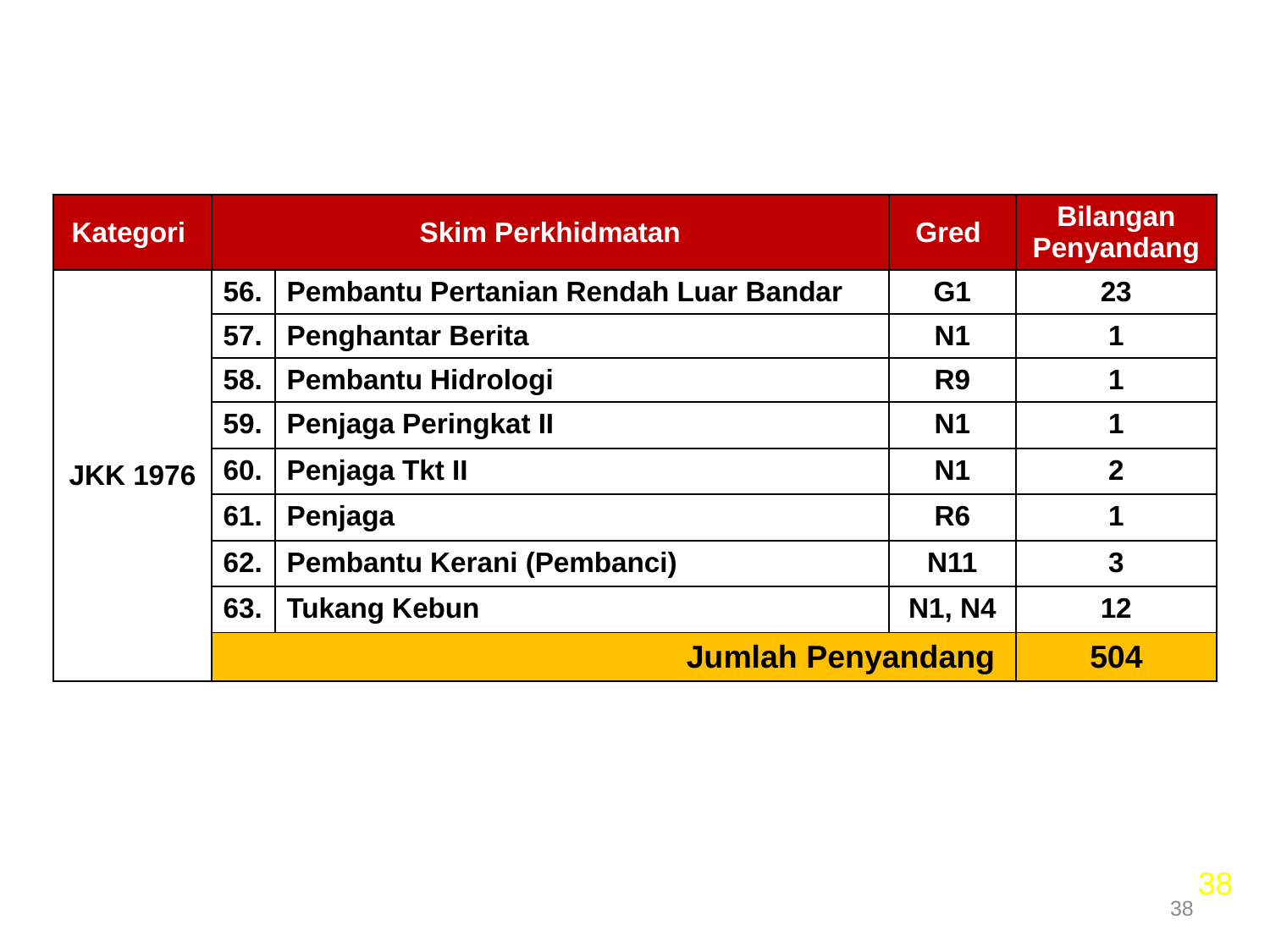

| Kategori | Skim Perkhidmatan |  | Gred | Bilangan Penyandang |
| --- | --- | --- | --- | --- |
| JKK 1976 | 56. | Pembantu Pertanian Rendah Luar Bandar | G1 | 23 |
|  | 57. | Penghantar Berita | N1 | 1 |
|  | 58. | Pembantu Hidrologi | R9 | 1 |
|  | 59. | Penjaga Peringkat II | N1 | 1 |
|  | 60. | Penjaga Tkt II | N1 | 2 |
|  | 61. | Penjaga | R6 | 1 |
|  | 62. | Pembantu Kerani (Pembanci) | N11 | 3 |
|  | 63. | Tukang Kebun | N1, N4 | 12 |
|  | Jumlah Penyandang |  |  | 504 |
38
38